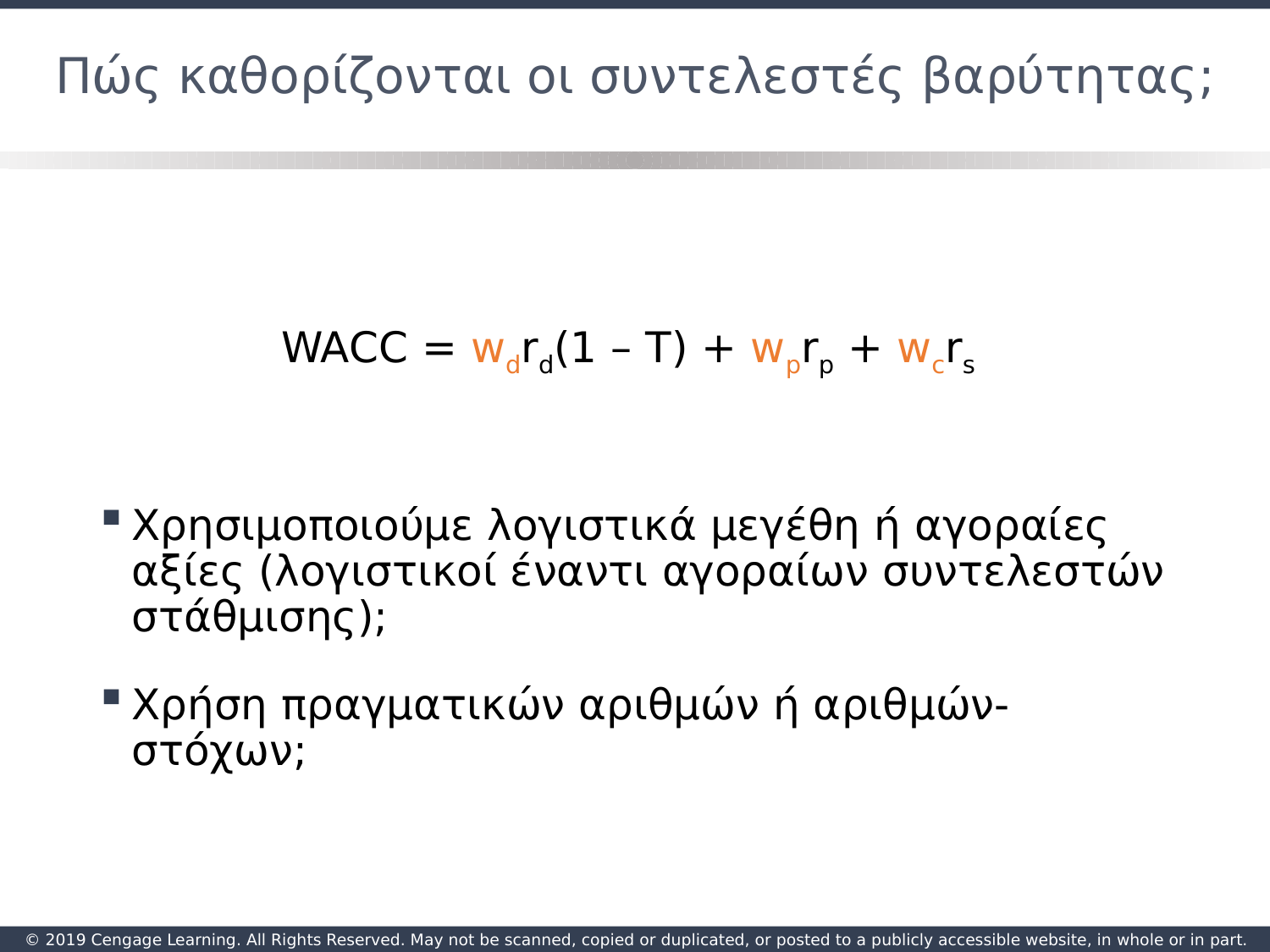

# Πώς καθορίζονται οι συντελεστές βαρύτητας;

WACC = wdrd(1 – T) + wprp + wcrs

Χρησιμοποιούμε λογιστικά μεγέθη ή αγοραίες αξίες (λογιστικοί έναντι αγοραίων συντελεστών στάθμισης);
Χρήση πραγματικών αριθμών ή αριθμών-στόχων;